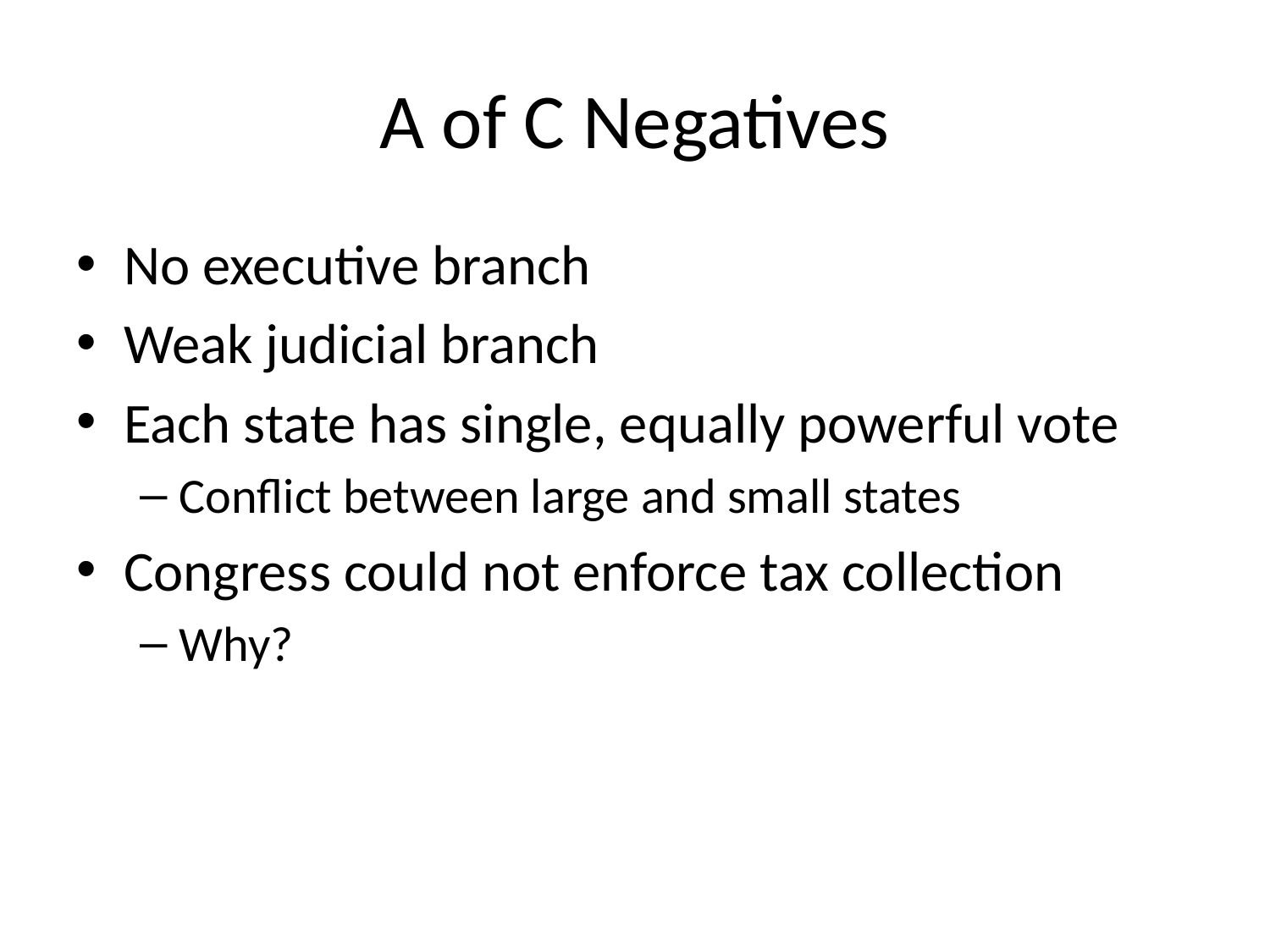

# A of C Negatives
No executive branch
Weak judicial branch
Each state has single, equally powerful vote
Conflict between large and small states
Congress could not enforce tax collection
Why?